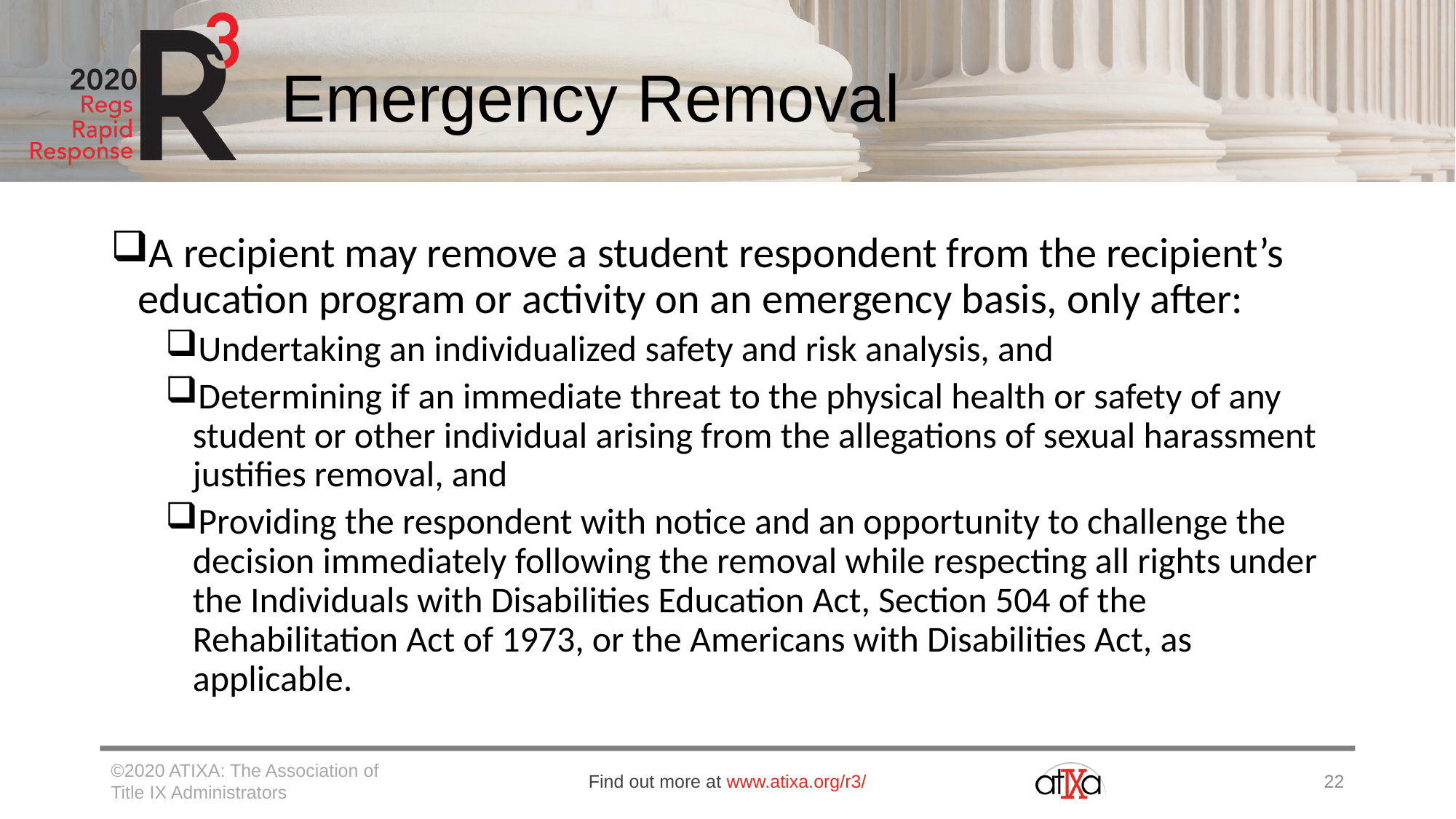

# Emergency Removal
A recipient may remove a student respondent from the recipient’s education program or activity on an emergency basis, only after:
Undertaking an individualized safety and risk analysis, and
Determining if an immediate threat to the physical health or safety of any student or other individual arising from the allegations of sexual harassment justifies removal, and
Providing the respondent with notice and an opportunity to challenge the decision immediately following the removal while respecting all rights under the Individuals with Disabilities Education Act, Section 504 of the Rehabilitation Act of 1973, or the Americans with Disabilities Act, as applicable.

©2020 ATIXA: The Association of Title IX Administrators
Find out more at www.atixa.org/r3/
22